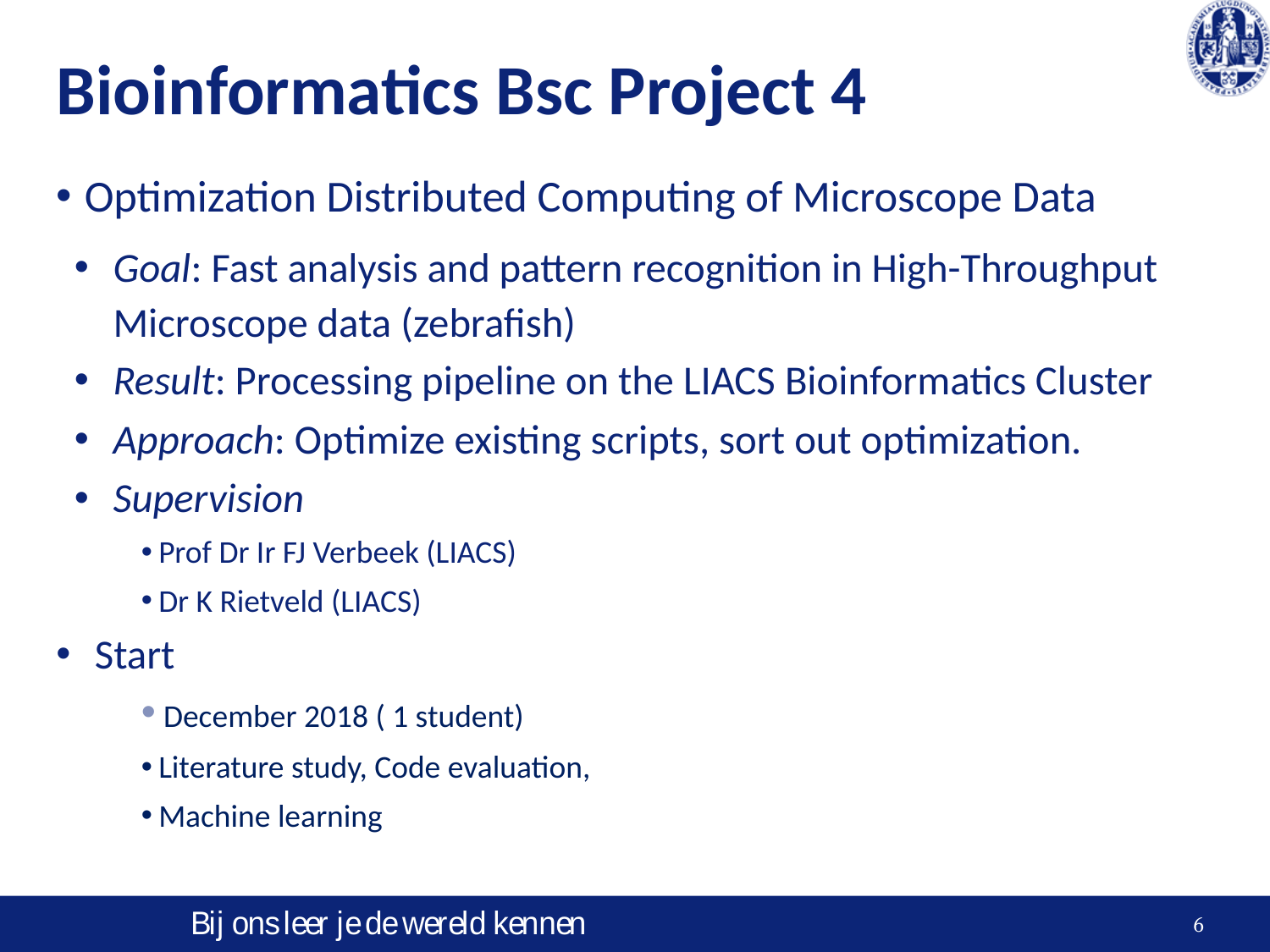

22.11.2018
# Bioinformatics Bsc Project 4
 Optimization Distributed Computing of Microscope Data
Goal: Fast analysis and pattern recognition in High-Throughput Microscope data (zebrafish)
Result: Processing pipeline on the LIACS Bioinformatics Cluster
Approach: Optimize existing scripts, sort out optimization.
Supervision
 Prof Dr Ir FJ Verbeek (LIACS)
 Dr K Rietveld (LIACS)
Start
 December 2018 ( 1 student)
 Literature study, Code evaluation,
 Machine learning